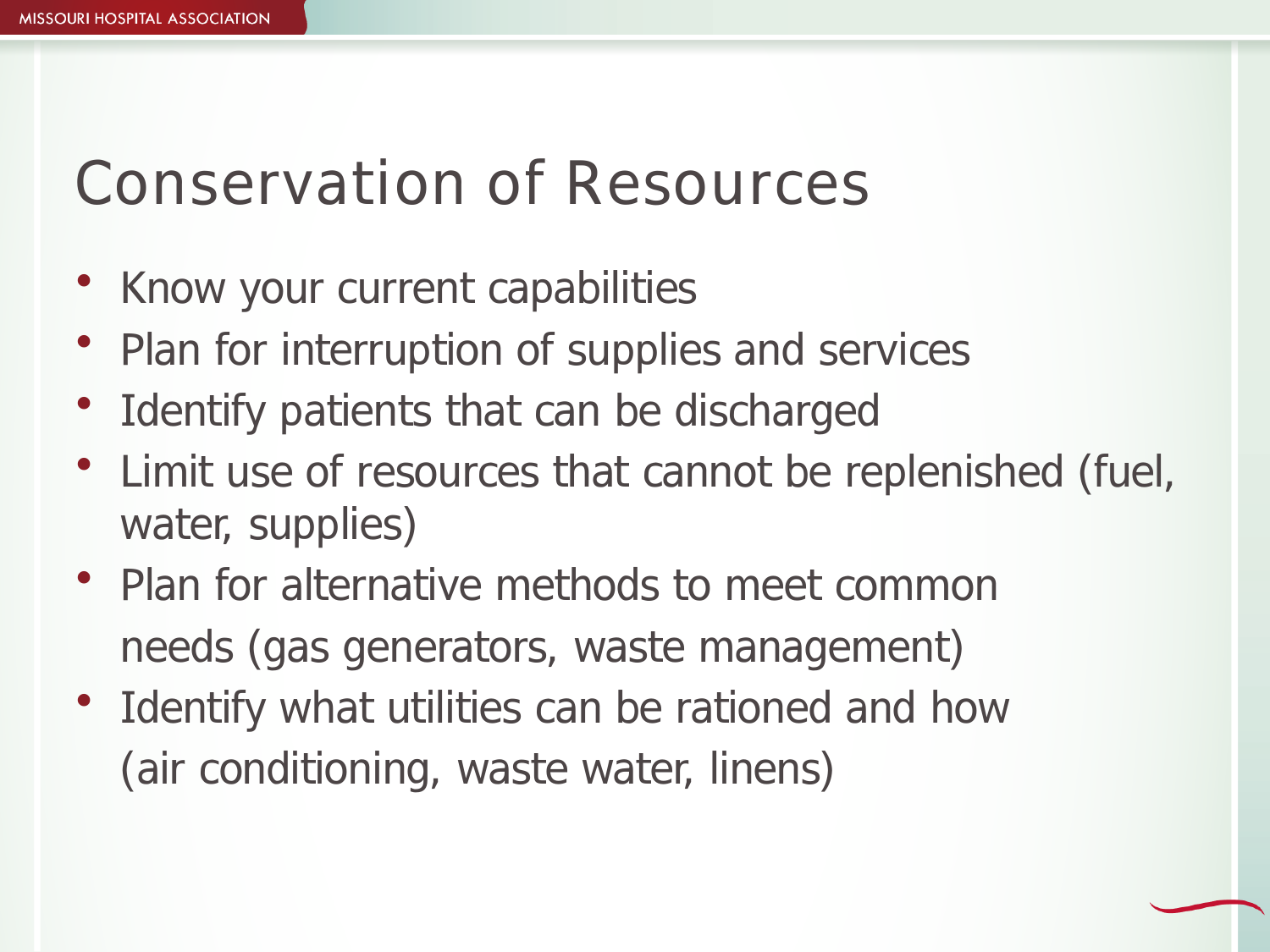

# Conservation of Resources
Know your current capabilities
Plan for interruption of supplies and services
Identify patients that can be discharged
Limit use of resources that cannot be replenished (fuel, water, supplies)
Plan for alternative methods to meet common
	needs (gas generators, waste management)
Identify what utilities can be rationed and how
	(air conditioning, waste water, linens)